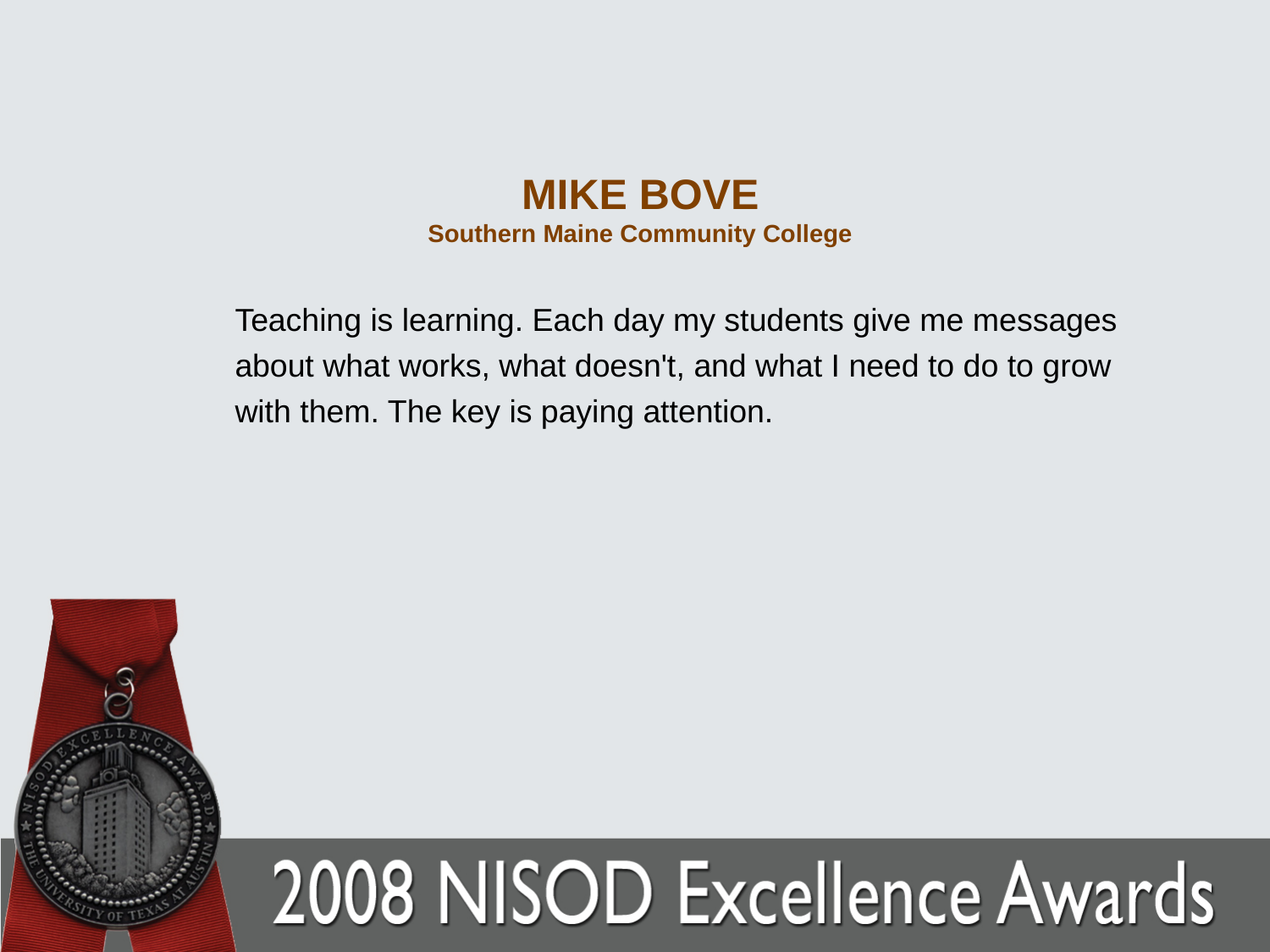

# MIKE BOVE Southern Maine Community College
Teaching is learning. Each day my students give me messages about what works, what doesn't, and what I need to do to grow with them. The key is paying attention.